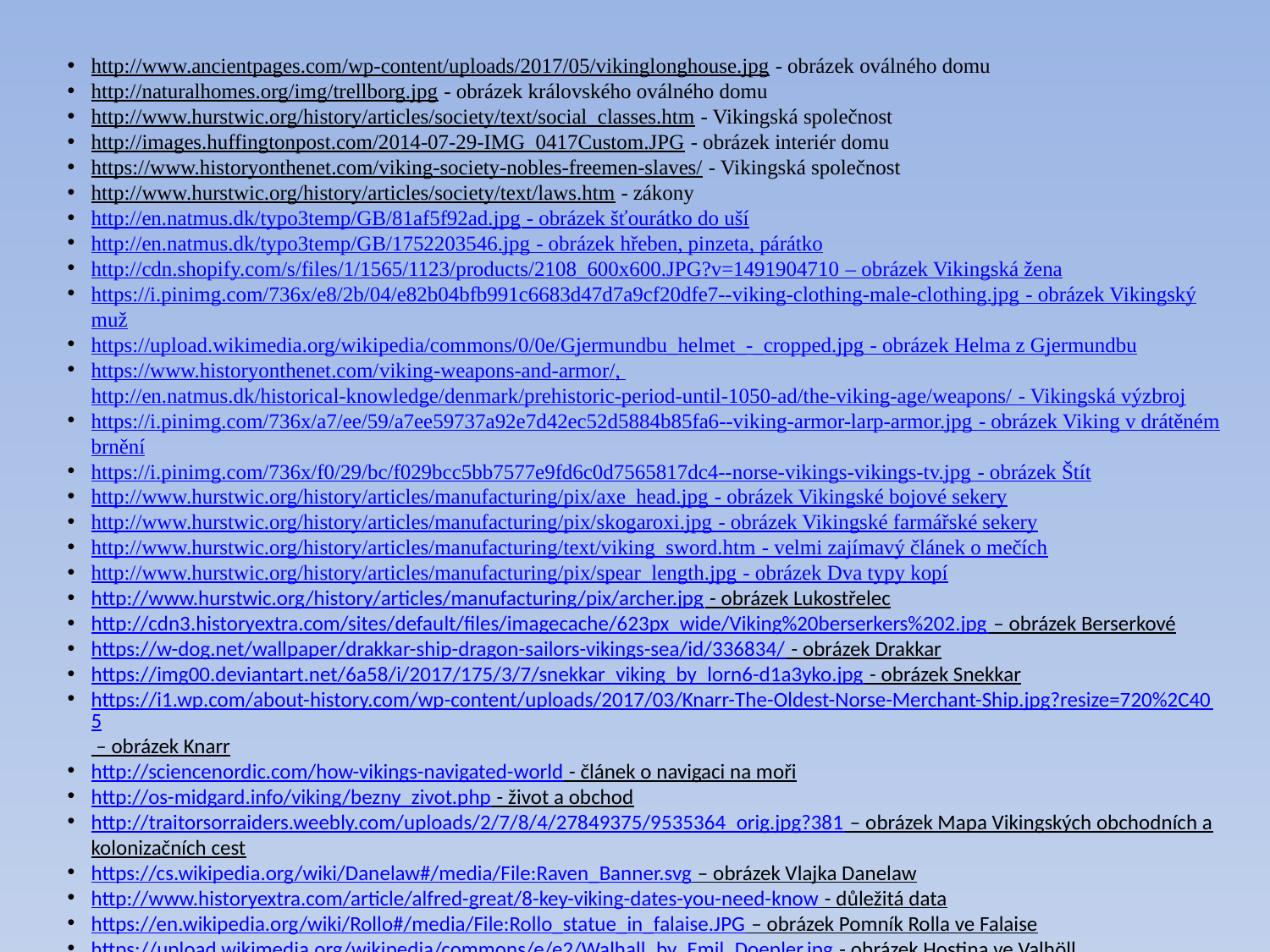

http://www.ancientpages.com/wp-content/uploads/2017/05/vikinglonghouse.jpg - obrázek oválného domu
http://naturalhomes.org/img/trellborg.jpg - obrázek královského oválného domu
http://www.hurstwic.org/history/articles/society/text/social_classes.htm - Vikingská společnost
http://images.huffingtonpost.com/2014-07-29-IMG_0417Custom.JPG - obrázek interiér domu
https://www.historyonthenet.com/viking-society-nobles-freemen-slaves/ - Vikingská společnost
http://www.hurstwic.org/history/articles/society/text/laws.htm - zákony
http://en.natmus.dk/typo3temp/GB/81af5f92ad.jpg - obrázek šťourátko do uší
http://en.natmus.dk/typo3temp/GB/1752203546.jpg - obrázek hřeben, pinzeta, párátko
http://cdn.shopify.com/s/files/1/1565/1123/products/2108_600x600.JPG?v=1491904710 – obrázek Vikingská žena
https://i.pinimg.com/736x/e8/2b/04/e82b04bfb991c6683d47d7a9cf20dfe7--viking-clothing-male-clothing.jpg - obrázek Vikingský muž
https://upload.wikimedia.org/wikipedia/commons/0/0e/Gjermundbu_helmet_-_cropped.jpg - obrázek Helma z Gjermundbu
https://www.historyonthenet.com/viking-weapons-and-armor/, http://en.natmus.dk/historical-knowledge/denmark/prehistoric-period-until-1050-ad/the-viking-age/weapons/ - Vikingská výzbroj
https://i.pinimg.com/736x/a7/ee/59/a7ee59737a92e7d42ec52d5884b85fa6--viking-armor-larp-armor.jpg - obrázek Viking v drátěném brnění
https://i.pinimg.com/736x/f0/29/bc/f029bcc5bb7577e9fd6c0d7565817dc4--norse-vikings-vikings-tv.jpg - obrázek Štít
http://www.hurstwic.org/history/articles/manufacturing/pix/axe_head.jpg - obrázek Vikingské bojové sekery
http://www.hurstwic.org/history/articles/manufacturing/pix/skogaroxi.jpg - obrázek Vikingské farmářské sekery
http://www.hurstwic.org/history/articles/manufacturing/text/viking_sword.htm - velmi zajímavý článek o mečích
http://www.hurstwic.org/history/articles/manufacturing/pix/spear_length.jpg - obrázek Dva typy kopí
http://www.hurstwic.org/history/articles/manufacturing/pix/archer.jpg - obrázek Lukostřelec
http://cdn3.historyextra.com/sites/default/files/imagecache/623px_wide/Viking%20berserkers%202.jpg – obrázek Berserkové
https://w-dog.net/wallpaper/drakkar-ship-dragon-sailors-vikings-sea/id/336834/ - obrázek Drakkar
https://img00.deviantart.net/6a58/i/2017/175/3/7/snekkar_viking_by_lorn6-d1a3yko.jpg - obrázek Snekkar
https://i1.wp.com/about-history.com/wp-content/uploads/2017/03/Knarr-The-Oldest-Norse-Merchant-Ship.jpg?resize=720%2C405 – obrázek Knarr
http://sciencenordic.com/how-vikings-navigated-world - článek o navigaci na moři
http://os-midgard.info/viking/bezny_zivot.php - život a obchod
http://traitorsorraiders.weebly.com/uploads/2/7/8/4/27849375/9535364_orig.jpg?381 – obrázek Mapa Vikingských obchodních a kolonizačních cest
https://cs.wikipedia.org/wiki/Danelaw#/media/File:Raven_Banner.svg – obrázek Vlajka Danelaw
http://www.historyextra.com/article/alfred-great/8-key-viking-dates-you-need-know - důležitá data
https://en.wikipedia.org/wiki/Rollo#/media/File:Rollo_statue_in_falaise.JPG – obrázek Pomník Rolla ve Falaise
https://upload.wikimedia.org/wikipedia/commons/e/e2/Walhall_by_Emil_Doepler.jpg - obrázek Hostina ve Valhöll